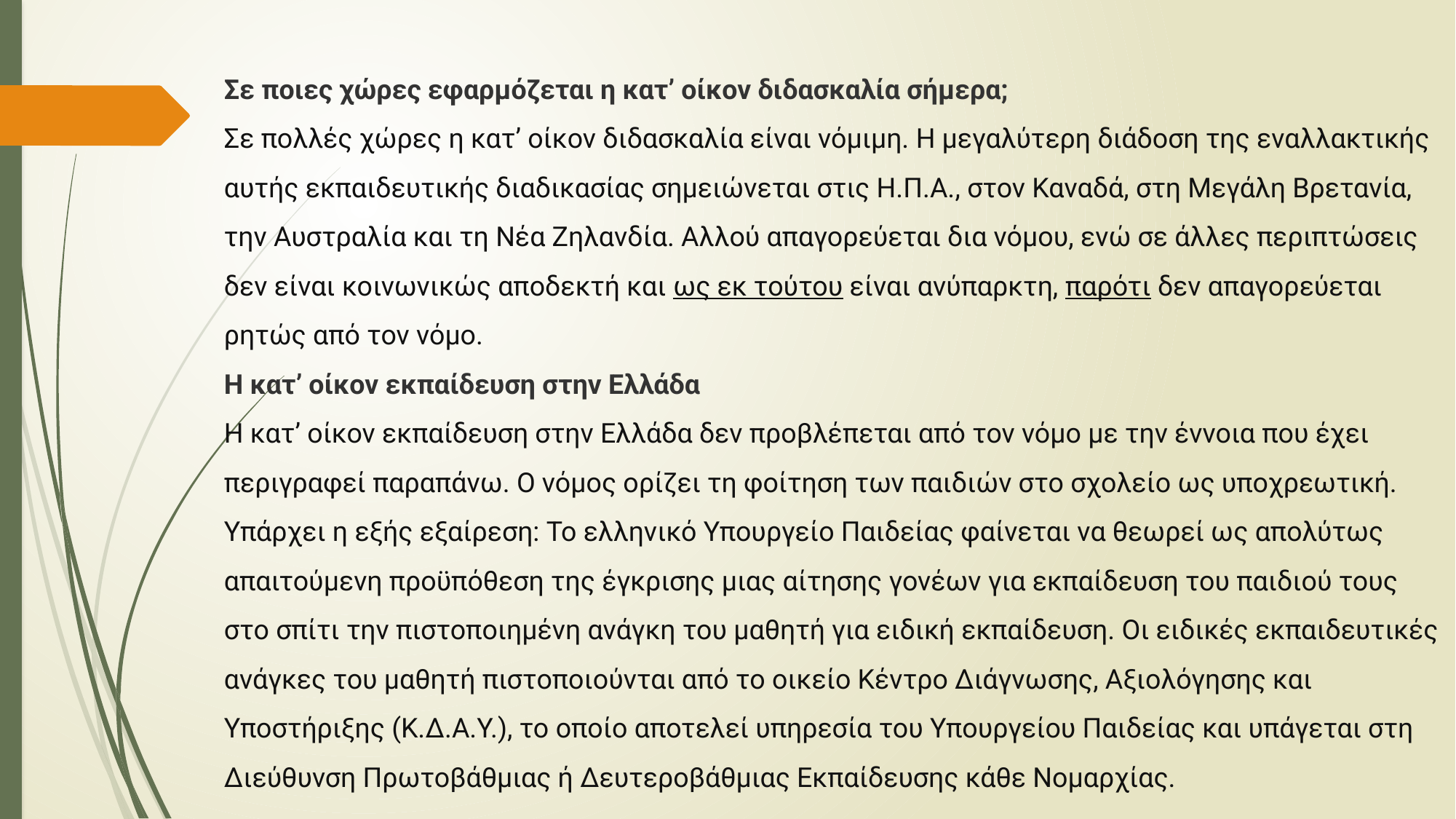

Σε ποιες χώρες εφαρμόζεται η κατ’ οίκον διδασκαλία σήμερα;
Σε πολλές χώρες η κατ’ οίκον διδασκαλία είναι νόμιμη. Η μεγαλύτερη διάδοση της εναλλακτικής αυτής εκπαιδευτικής διαδικασίας σημειώνεται στις Η.Π.Α., στον Καναδά, στη Μεγάλη Βρετανία, την Αυστραλία και τη Νέα Ζηλανδία. Αλλού απαγορεύεται δια νόμου, ενώ σε άλλες περιπτώσεις δεν είναι κοινωνικώς αποδεκτή και ως εκ τούτου είναι ανύπαρκτη, παρότι δεν απαγορεύεται ρητώς από τον νόμο.
Η κατ’ οίκον εκπαίδευση στην Ελλάδα
Η κατ’ οίκον εκπαίδευση στην Ελλάδα δεν προβλέπεται από τον νόμο με την έννοια που έχει περιγραφεί παραπάνω. Ο νόμος ορίζει τη φοίτηση των παιδιών στο σχολείο ως υποχρεωτική.
Υπάρχει η εξής εξαίρεση: Το ελληνικό Υπουργείο Παιδείας φαίνεται να θεωρεί ως απολύτως απαιτούμενη προϋπόθεση της έγκρισης μιας αίτησης γονέων για εκπαίδευση του παιδιού τους στο σπίτι την πιστοποιημένη ανάγκη του μαθητή για ειδική εκπαίδευση. Οι ειδικές εκπαιδευτικές ανάγκες του μαθητή πιστοποιούνται από το οικείο Κέντρο Διάγνωσης, Αξιολόγησης και Υποστήριξης (Κ.Δ.Α.Υ.), το οποίο αποτελεί υπηρεσία του Υπουργείου Παιδείας και υπάγεται στη Διεύθυνση Πρωτοβάθμιας ή Δευτεροβάθμιας Εκπαίδευσης κάθε Νομαρχίας.